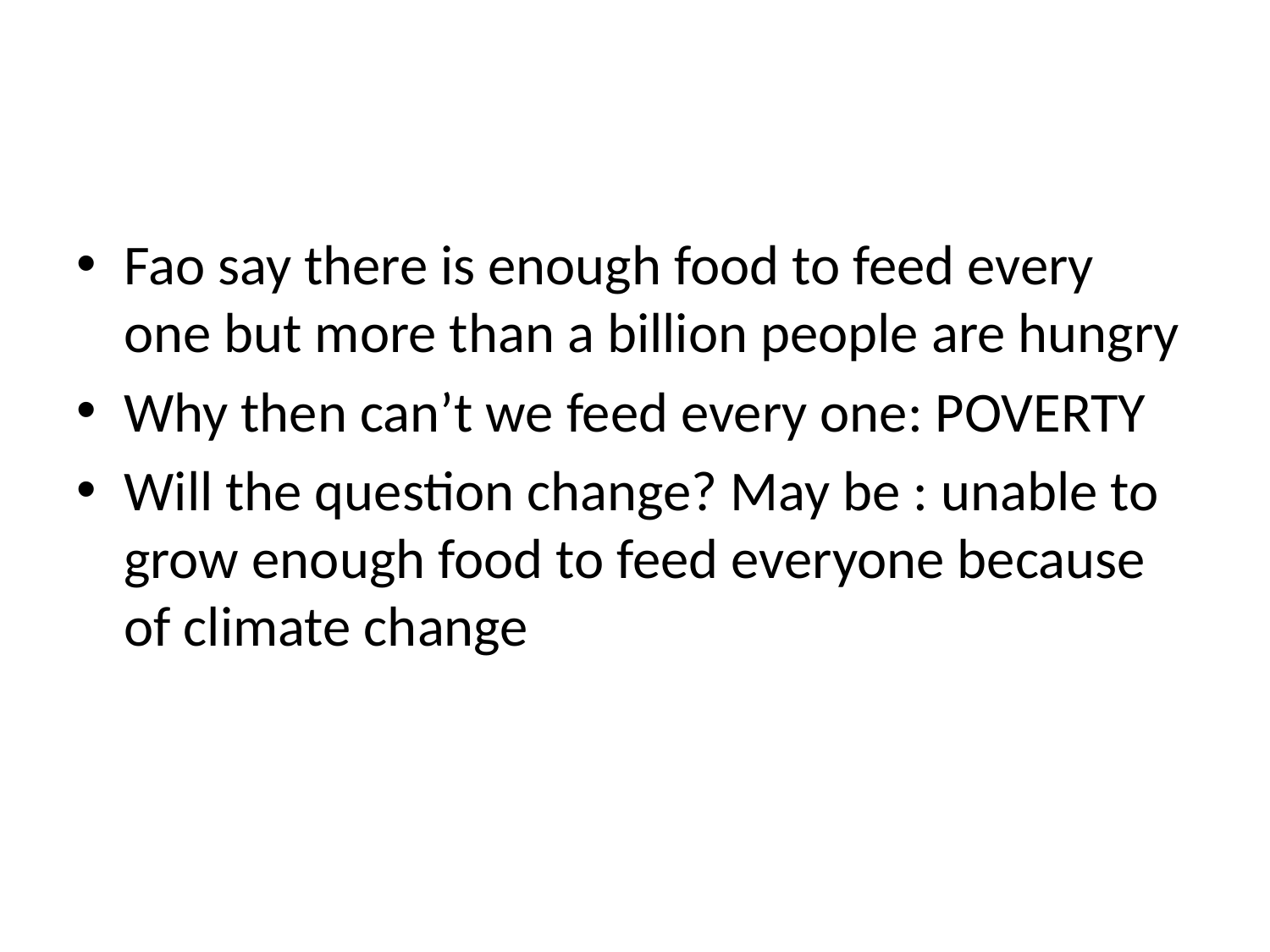

Fao say there is enough food to feed every one but more than a billion people are hungry
Why then can’t we feed every one: POVERTY
Will the question change? May be : unable to grow enough food to feed everyone because of climate change